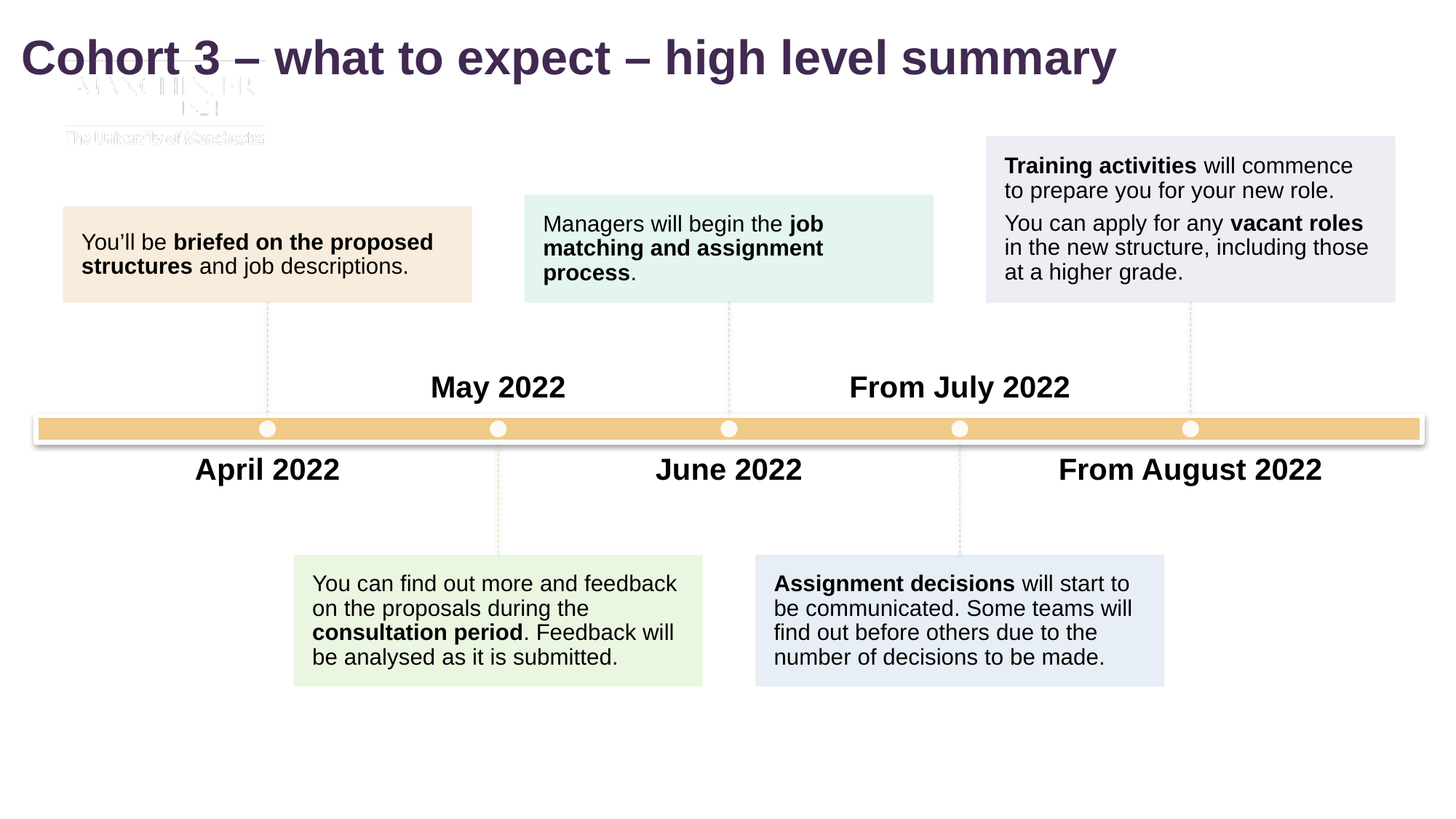

Cohort 3 – what to expect – high level summary
April 2022
You’ll be briefed on the proposed structures and job descriptions.
May 2022
You can find out more and feedback on the proposals during the consultation period. Feedback will be analysed as it is submitted.
June 2022
Managers will begin the job matching and assignment process.
From July 2022
Assignment decisions will start to be communicated. Some teams will find out before others due to the number of decisions to be made.
From August 2022
Training activities will commence to prepare you for your new role.
You can apply for any vacant roles in the new structure, including those at a higher grade.